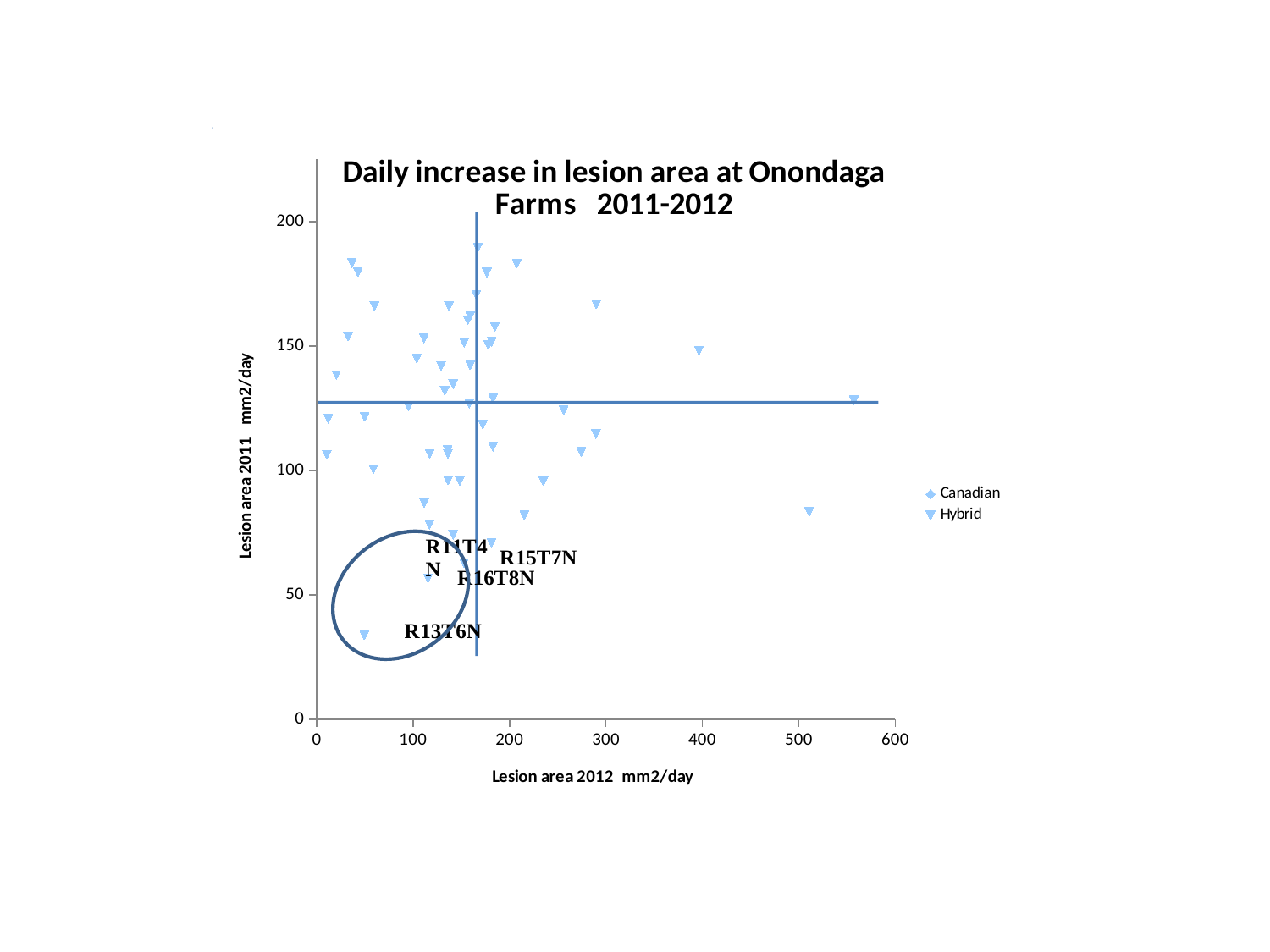

### Chart: Daily increase in lesion area at Onondaga Farms   2011-2012

| Category |  |  |
|---|---|---|